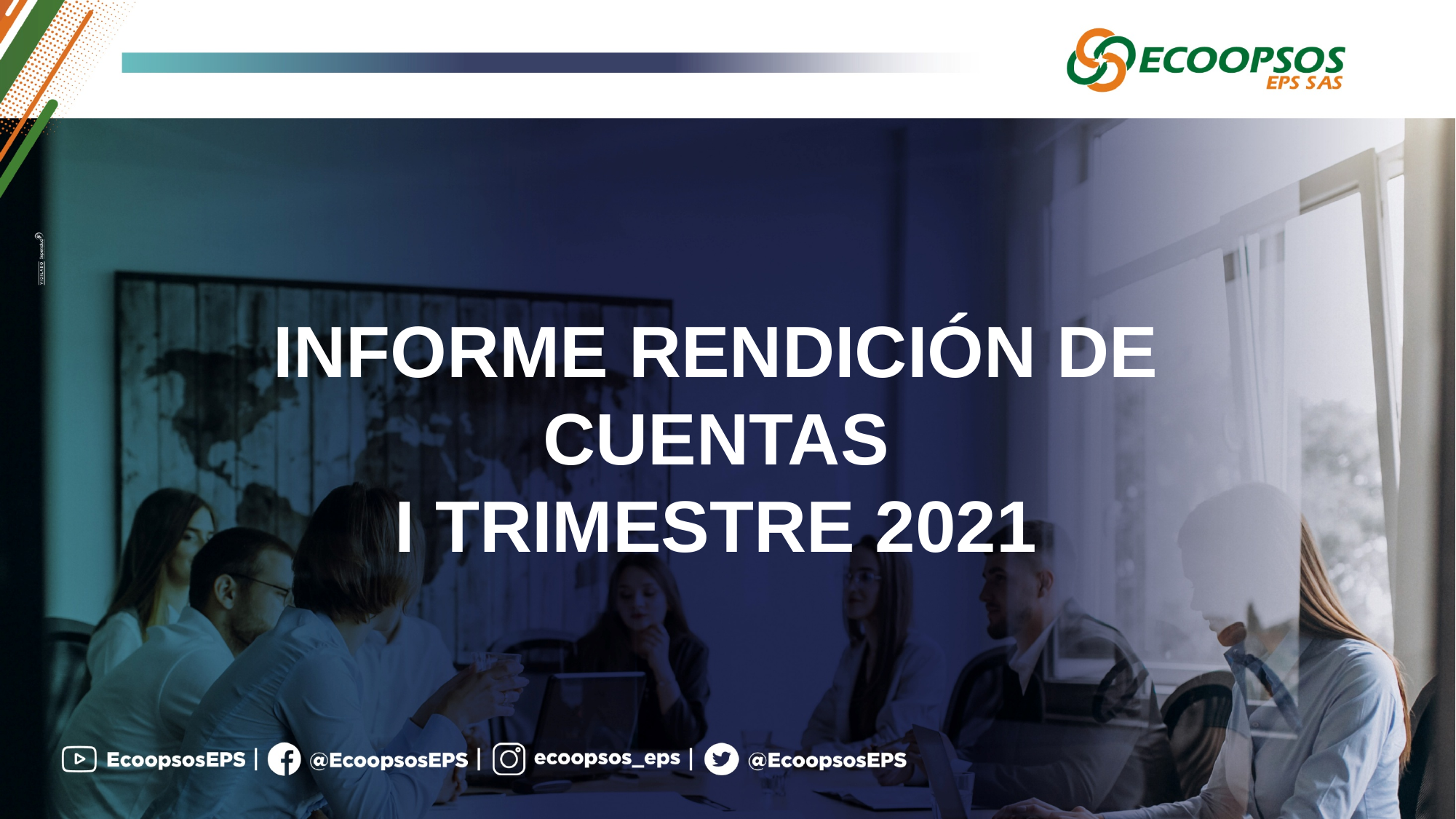

INFORME RENDICIÓN DE CUENTAS
I TRIMESTRE 2021